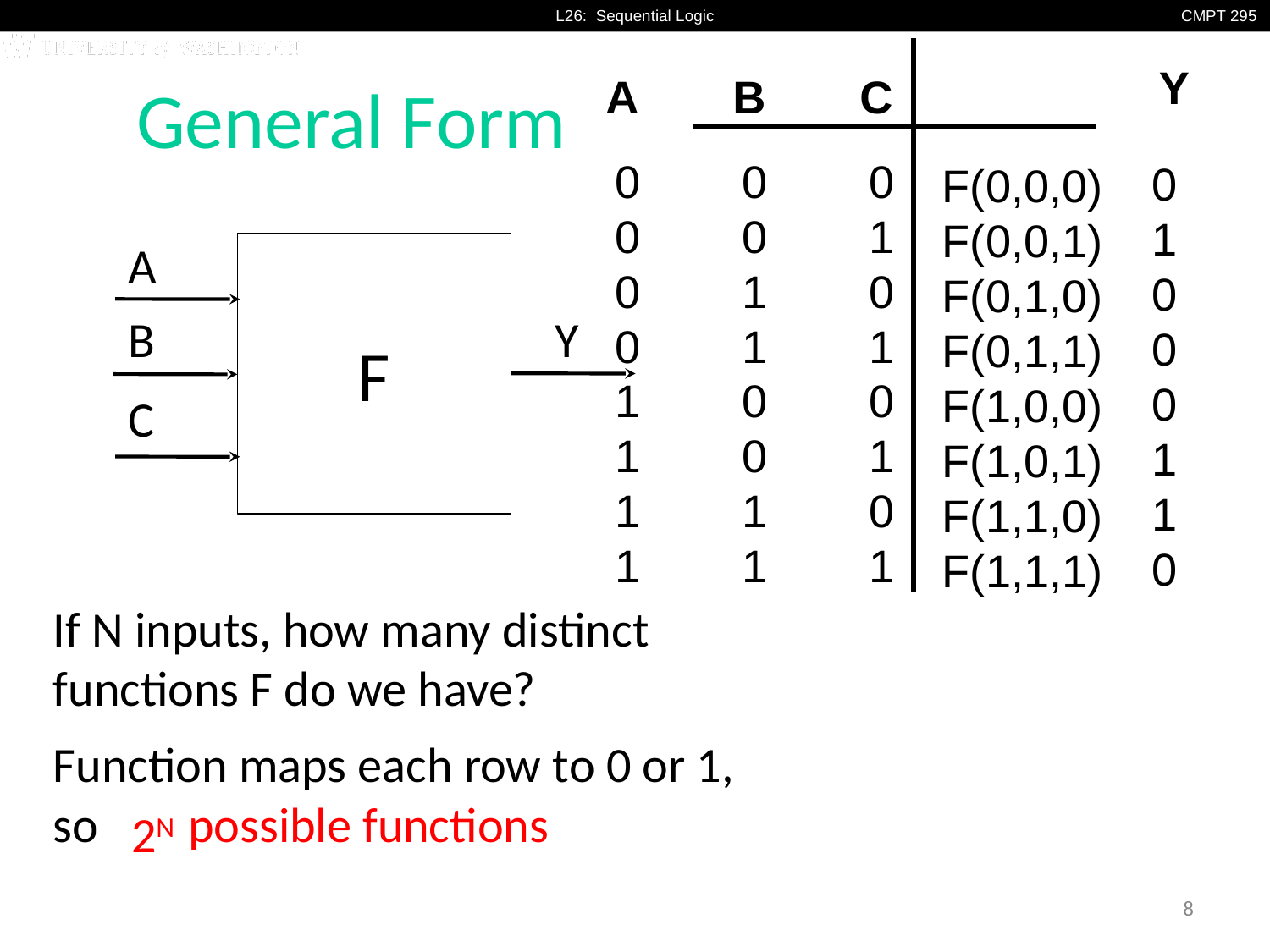

# General Form
Y
A	B	C
0	0	0
0	0	1
0	1	0
0	1	1
1	0	0
1	0	1
1	1	0
1	1	1
	0
	1
	0
	0
	0
	1
	1
	0
F(0,0,0)
F(0,0,1)
F(0,1,0)
F(0,1,1)
F(1,0,0)
F(1,0,1)
F(1,1,0)
F(1,1,1)
A
F
B
Y
C
If N inputs, how many distinct functions F do we have?
Function maps each row to 0 or 1, so        possible functions

  2N
8